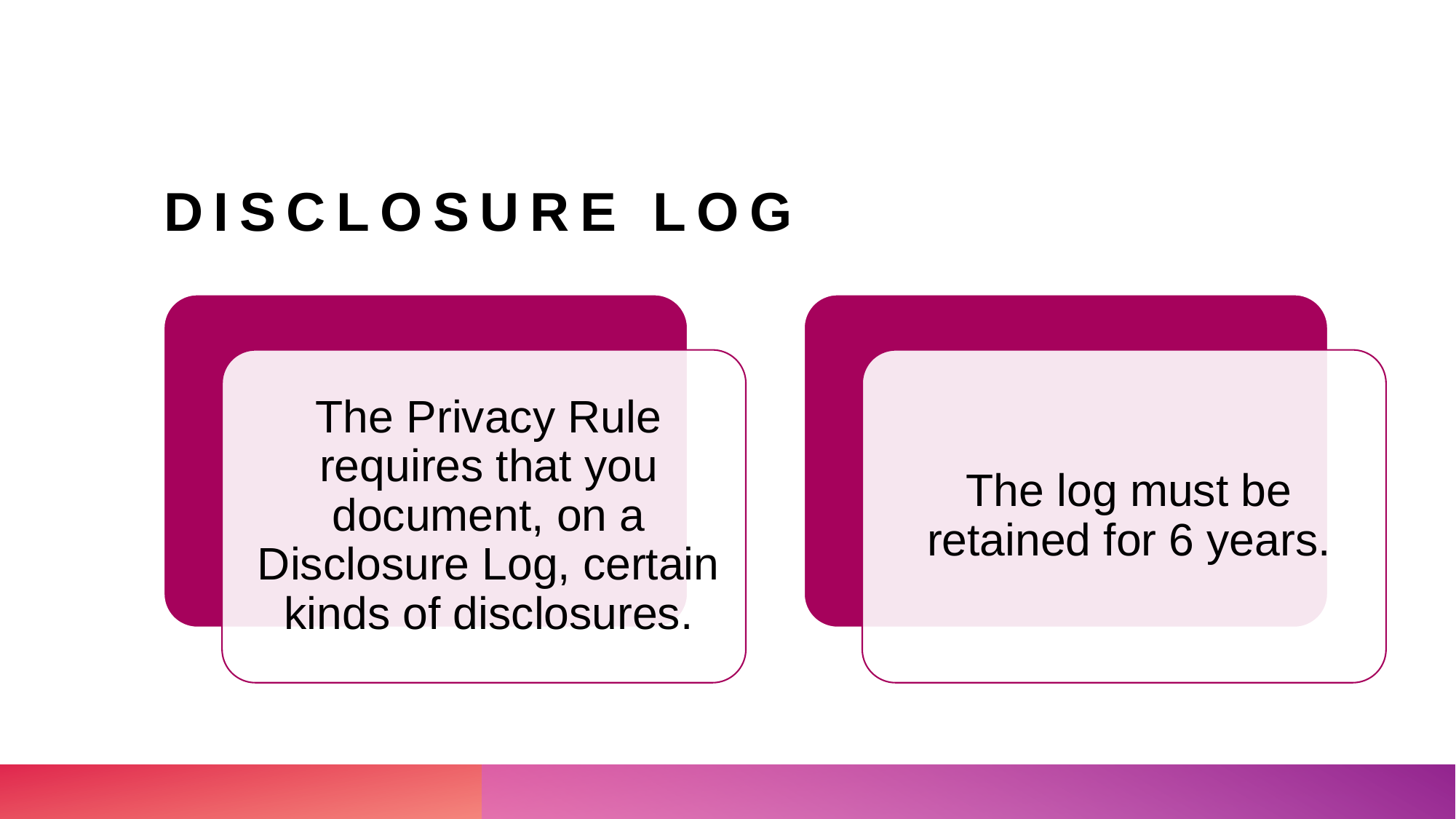

# Disclosure Log
The Privacy Rule requires that you document, on a Disclosure Log, certain kinds of disclosures.
The log must be retained for 6 years.